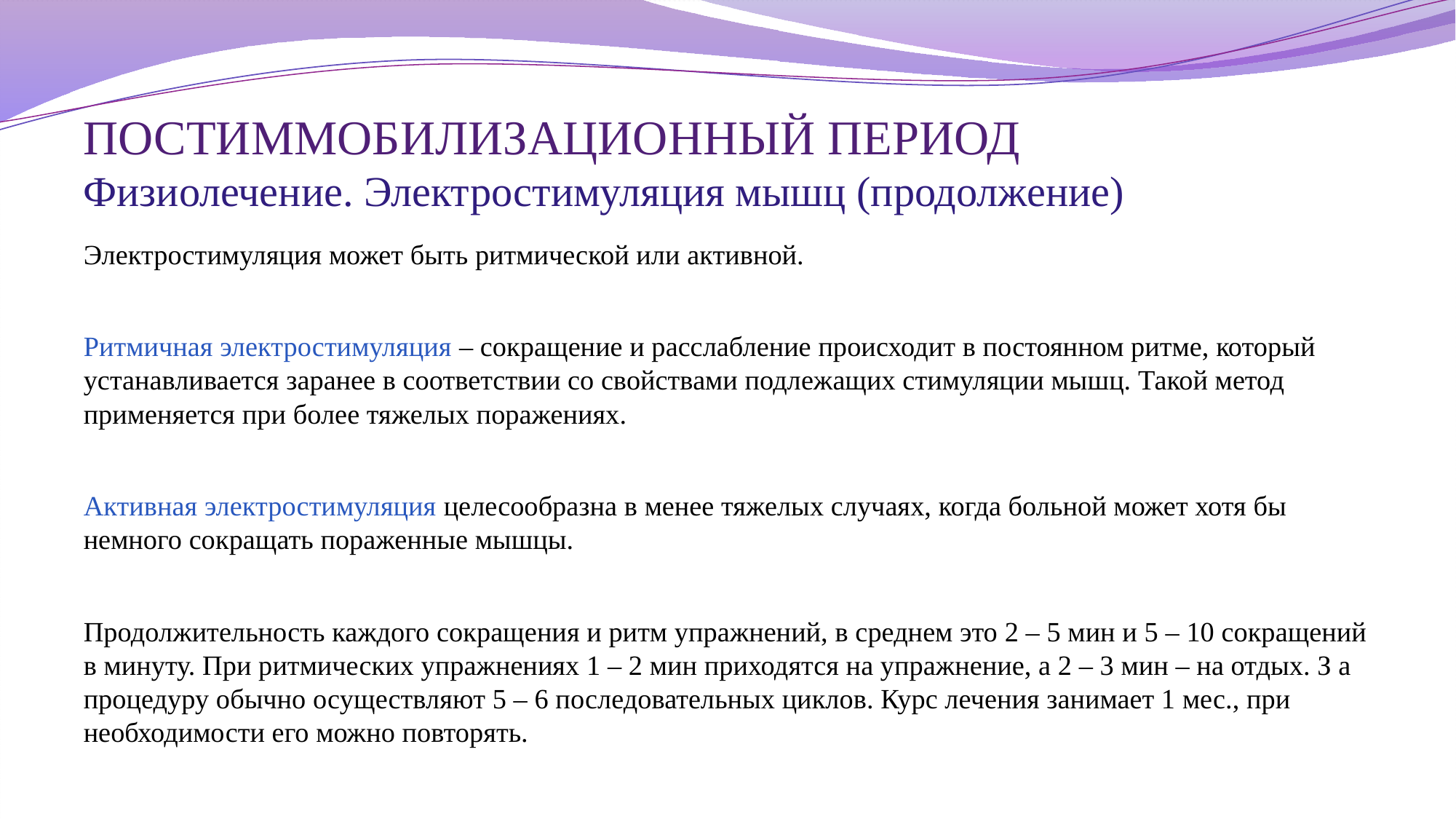

# ПОСТИММОБИЛИЗАЦИОННЫЙ ПЕРИОД Физиолечение. Электростимуляция мышц (продолжение)
Электростимуляция может быть ритмической или активной.

Ритмичная электростимуляция – сокращение и расслабление происходит в постоянном ритме, который устанавливается заранее в соответствии со свойствами подлежащих стимуляции мышц. Такой метод применяется при более тяжелых поражениях.

Активная электростимуляция целесообразна в менее тяжелых случаях, когда больной может хотя бы немного сокращать пораженные мышцы.

Продолжительность каждого сокращения и ритм упражнений, в среднем это 2 – 5 мин и 5 – 10 сокращений в минуту. При ритмических упражнениях 1 – 2 мин приходятся на упражнение, а 2 – 3 мин – на отдых. З а процедуру обычно осуществляют 5 – 6 последовательных циклов. Курс лечения занимает 1 мес., при необходимости его можно повторять.